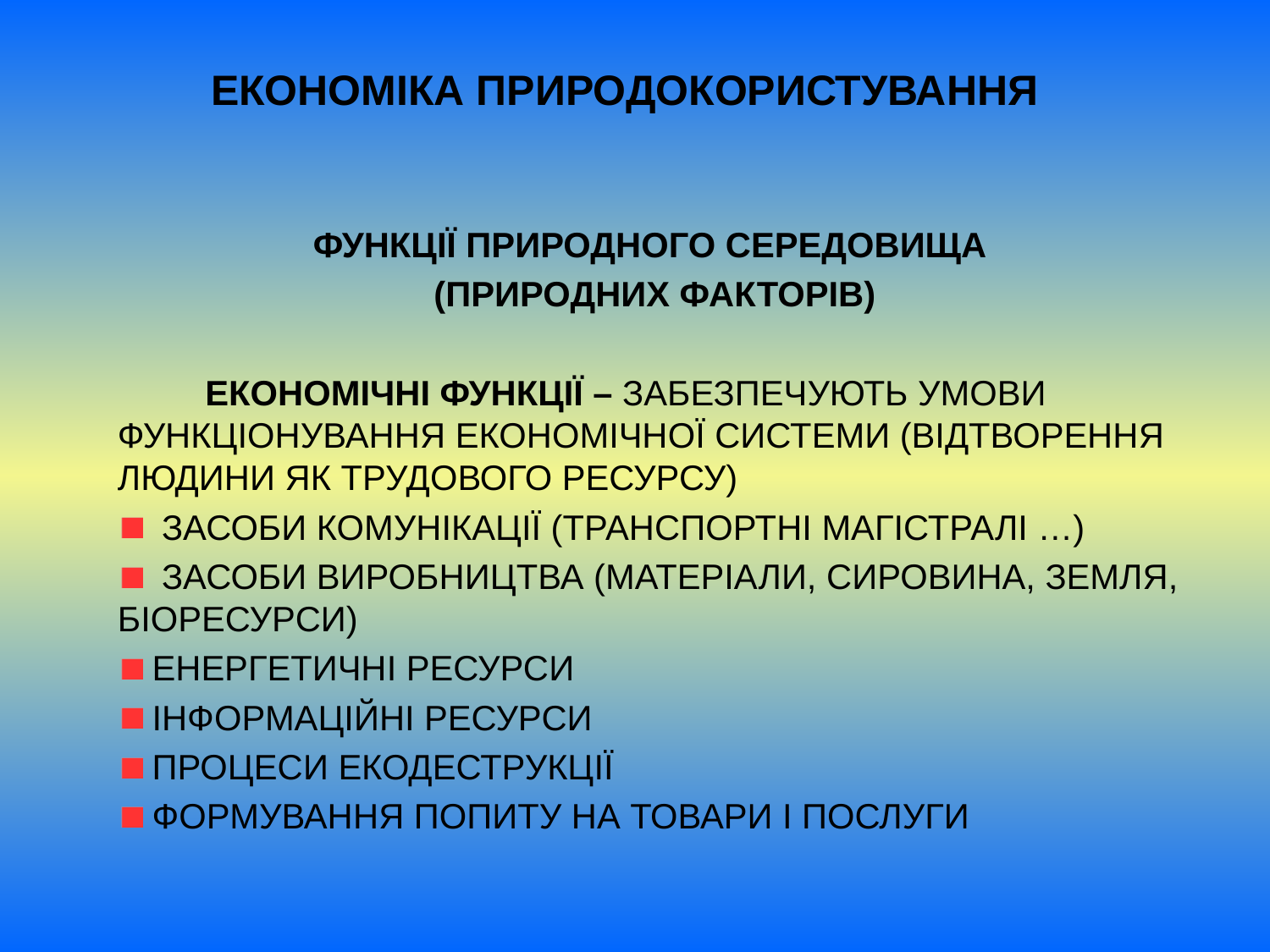

# ЕКОНОМІКА ПРИРОДОКОРИСТУВАННЯ
ФУНКЦІЇ ПРИРОДНОГО СЕРЕДОВИЩА
(ПРИРОДНИХ ФАКТОРІВ)

         ЕКОНОМІЧНІ ФУНКЦІЇ – ЗАБЕЗПЕЧУЮТЬ УМОВИ ФУНКЦІОНУВАННЯ ЕКОНОМІЧНОЇ СИСТЕМИ (ВІДТВОРЕННЯ ЛЮДИНИ ЯК ТРУДОВОГО РЕСУРСУ)
  ЗАСОБИ КОМУНІКАЦІЇ (ТРАНСПОРТНІ МАГІСТРАЛІ …)
  ЗАСОБИ ВИРОБНИЦТВА (МАТЕРІАЛИ, СИРОВИНА, ЗЕМЛЯ, БІОРЕСУРСИ)
 ЕНЕРГЕТИЧНІ РЕСУРСИ
 ІНФОРМАЦІЙНІ РЕСУРСИ
 ПРОЦЕСИ ЕКОДЕСТРУКЦІЇ
 ФОРМУВАННЯ ПОПИТУ НА ТОВАРИ І ПОСЛУГИ